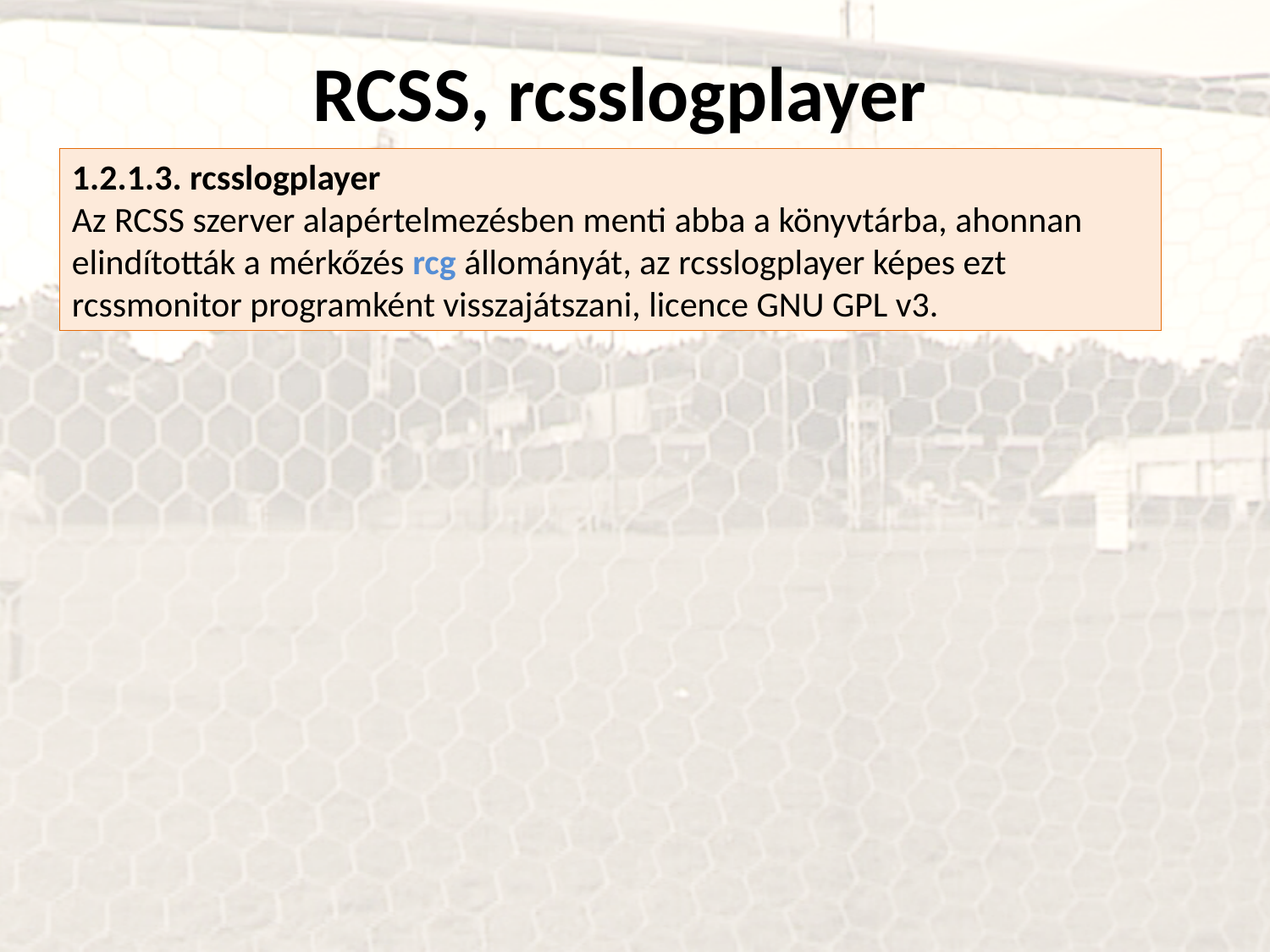

RCSS, rcsslogplayer
1.2.1.3. rcsslogplayer
Az RCSS szerver alapértelmezésben menti abba a könyvtárba, ahonnan elindították a mérkőzés rcg állományát, az rcsslogplayer képes ezt rcssmonitor programként visszajátszani, licence GNU GPL v3.